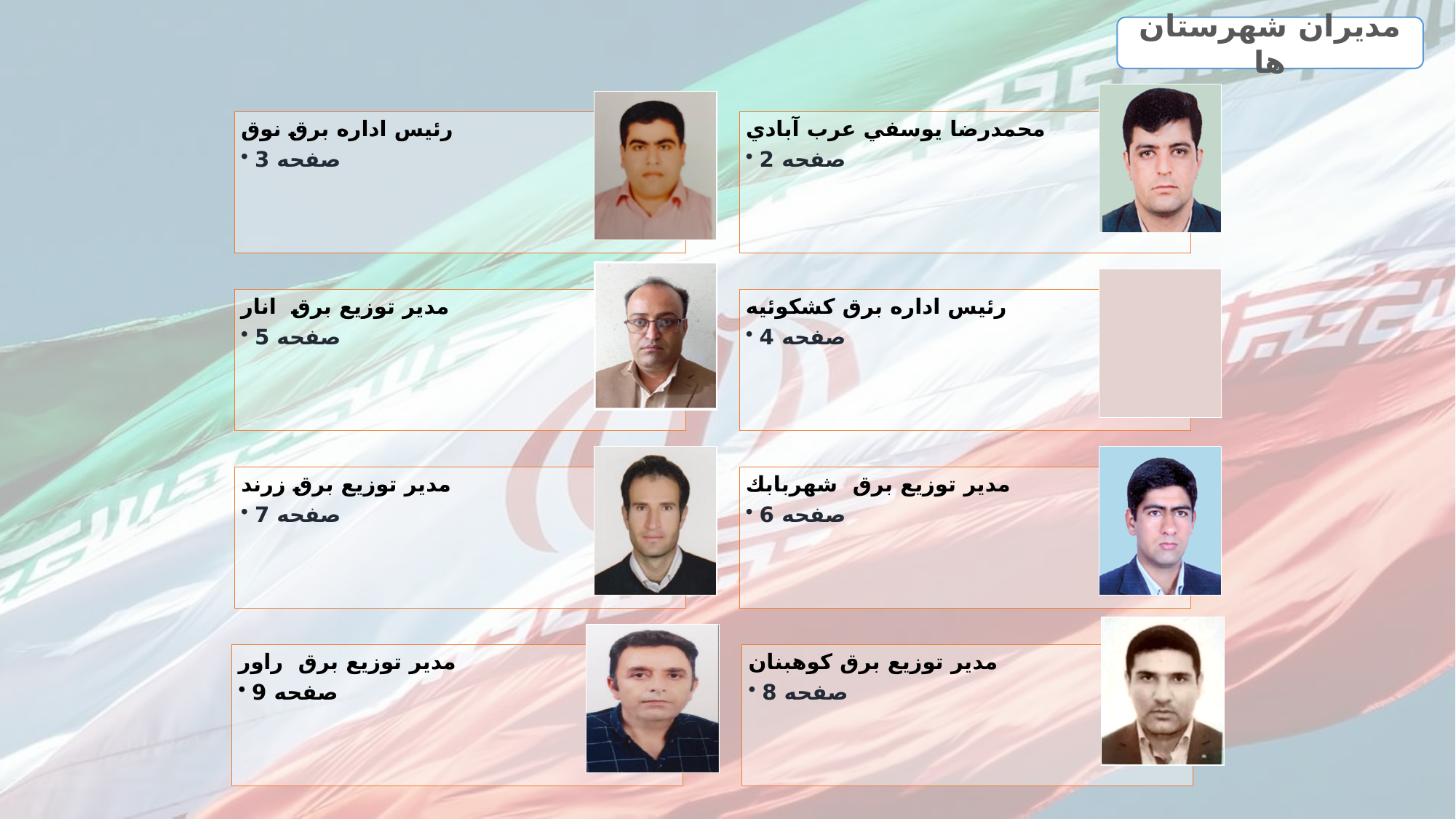

مدیران شهرستان ها
محمدرضا يوسفي عرب آبادي
صفحه 2
رئيس اداره برق نوق
صفحه 3
رئيس اداره برق کشکوئيه
صفحه 4
مدير توزيع برق  انار
صفحه 5
مدير توزيع برق  شهربابك
صفحه 6
مدير توزيع برق زرند
صفحه 7
مدير توزيع برق كوهبنان
صفحه 8
مدير توزيع برق  راور
صفحه 9